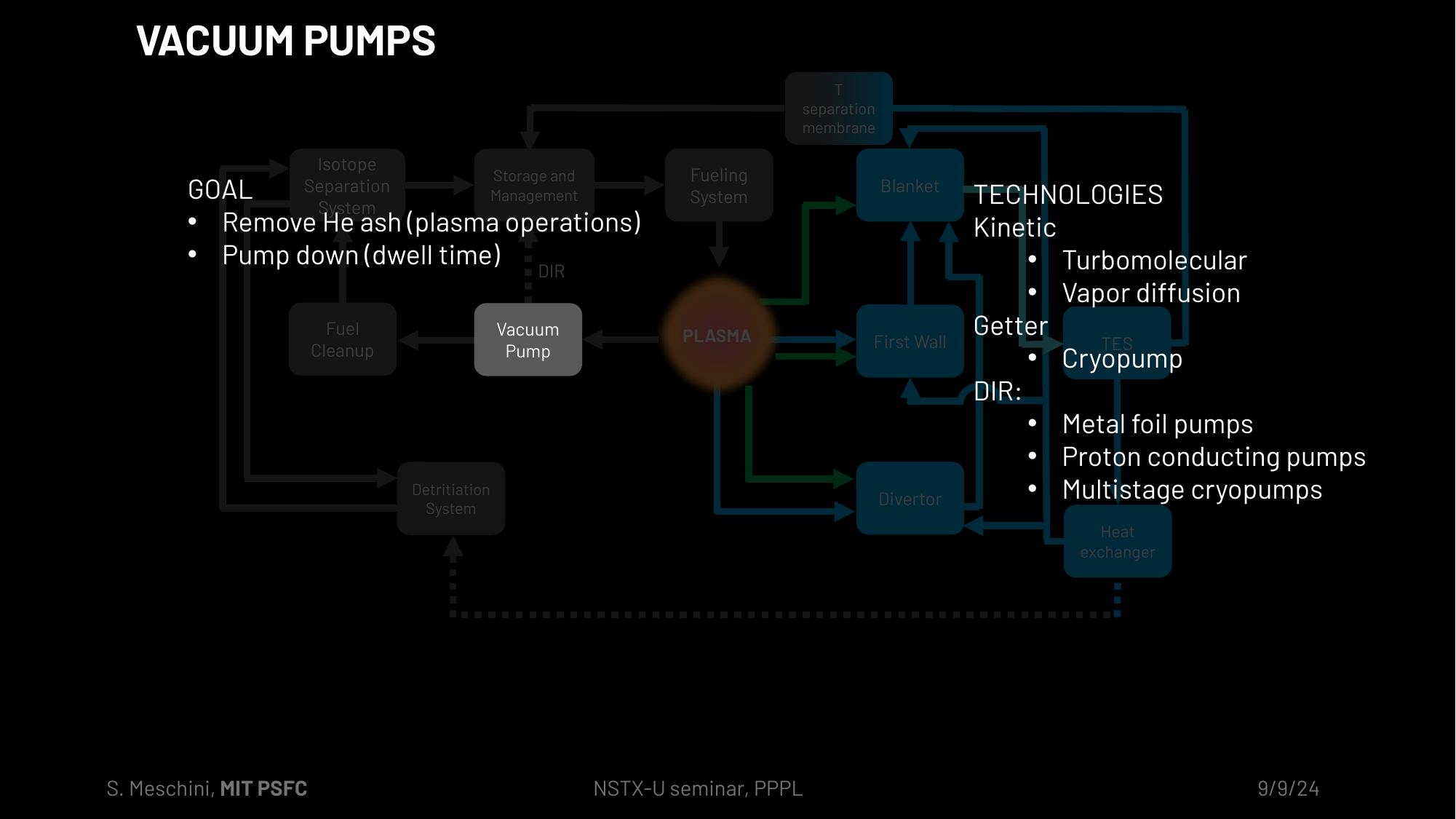

VACUUM PUMPS

T separation membrane
Blanket
Isotope Separation System
Storage and Management
Fueling System
GOAL
Remove He ash (plasma operations)
Pump down (dwell time)
TECHNOLOGIES
Kinetic
Turbomolecular
Vapor diffusion
Getter
Cryopump
DIR:
Metal foil pumps
Proton conducting pumps
Multistage cryopumps

DIR

Fuel Cleanup
Vacuum Pump
First Wall
TES
PLASMA

Divertor
Detritiation System
Heat exchanger